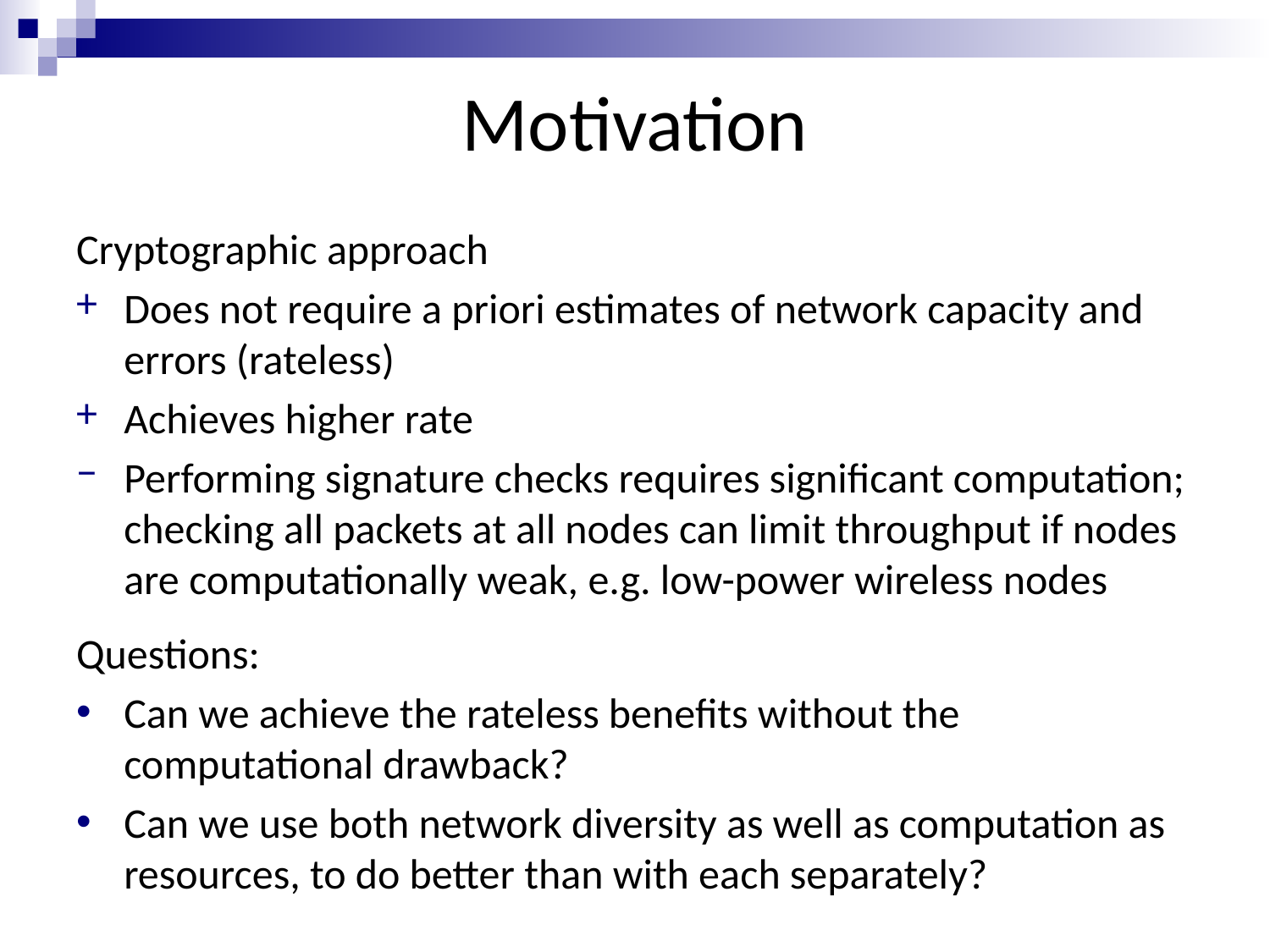

# Motivation
Cryptographic approach
Does not require a priori estimates of network capacity and errors (rateless)
Achieves higher rate
Performing signature checks requires significant computation; checking all packets at all nodes can limit throughput if nodes are computationally weak, e.g. low-power wireless nodes

Questions:
Can we achieve the rateless benefits without the computational drawback?
Can we use both network diversity as well as computation as resources, to do better than with each separately?